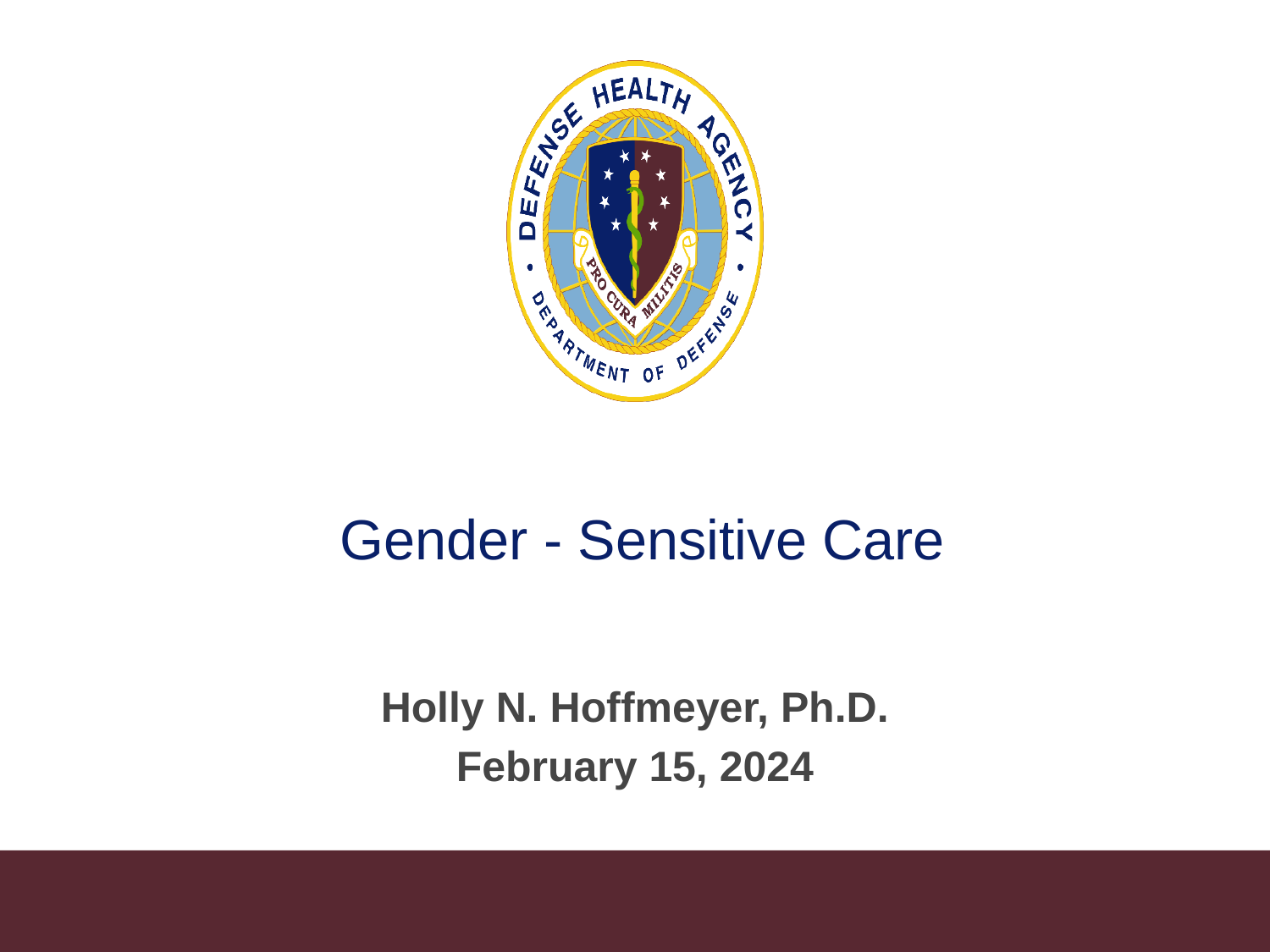

# Gender - Sensitive Care
Holly N. Hoffmeyer, Ph.D.
February 15, 2024